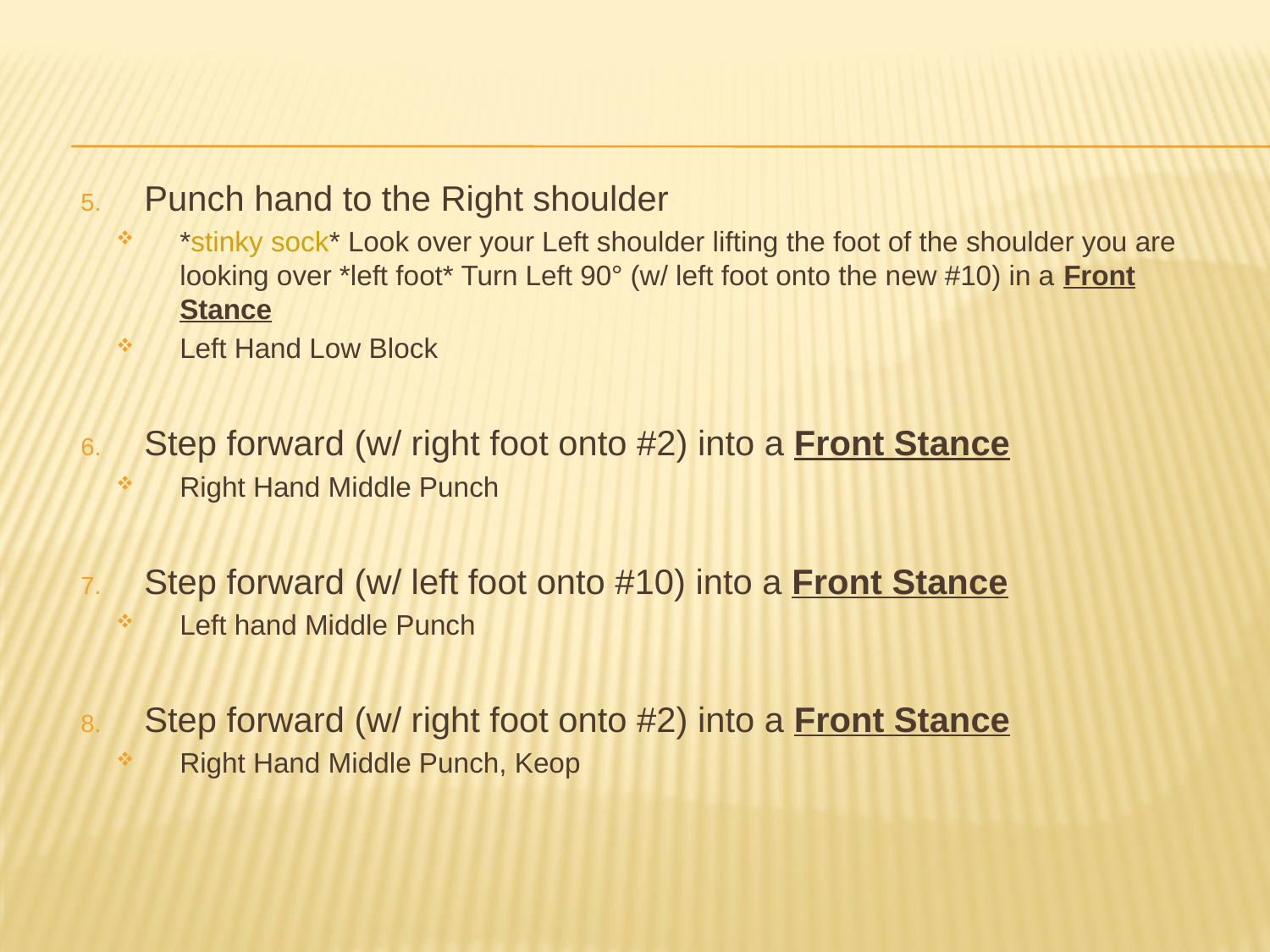

Punch hand to the Right shoulder
*stinky sock* Look over your Left shoulder lifting the foot of the shoulder you are looking over *left foot* Turn Left 90° (w/ left foot onto the new #10) in a Front Stance
Left Hand Low Block

Step forward (w/ right foot onto #2) into a Front Stance
Right Hand Middle Punch

Step forward (w/ left foot onto #10) into a Front Stance
Left hand Middle Punch

Step forward (w/ right foot onto #2) into a Front Stance
Right Hand Middle Punch, Keop